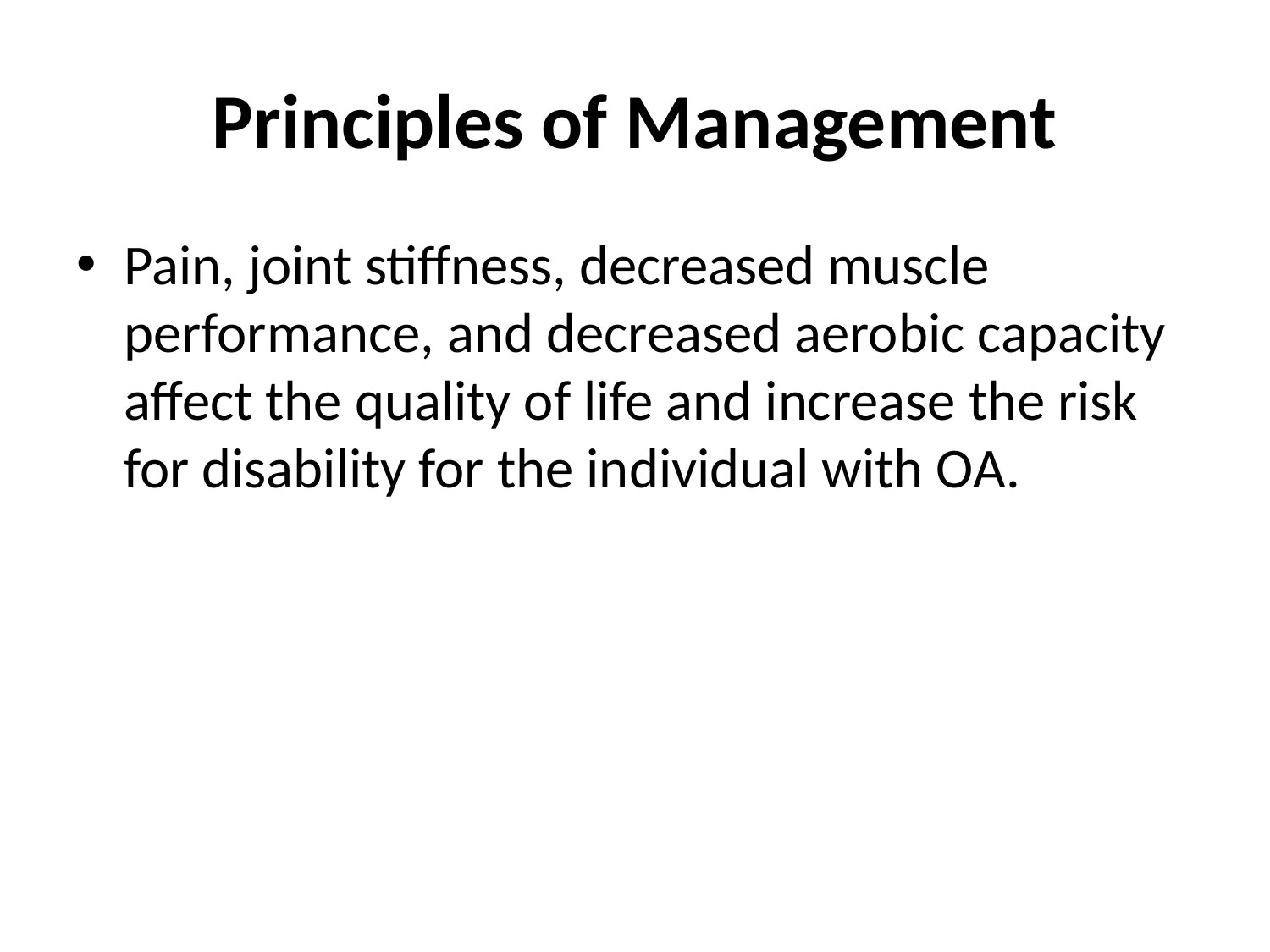

# Principles of Management
Pain, joint stiffness, decreased muscle performance, and decreased aerobic capacity affect the quality of life and increase the risk for disability for the individual with OA.